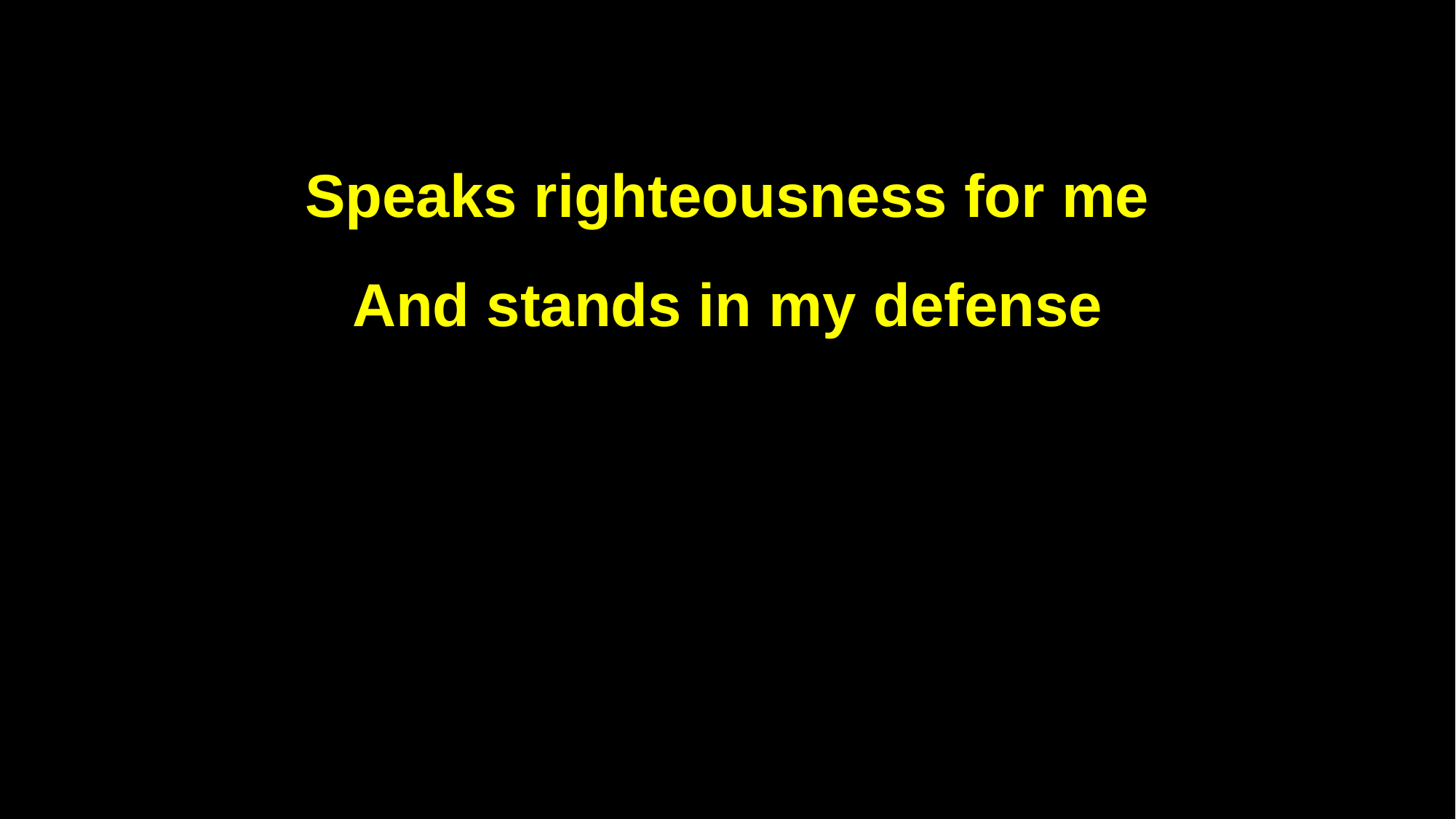

Speaks righteousness for me
And stands in my defense